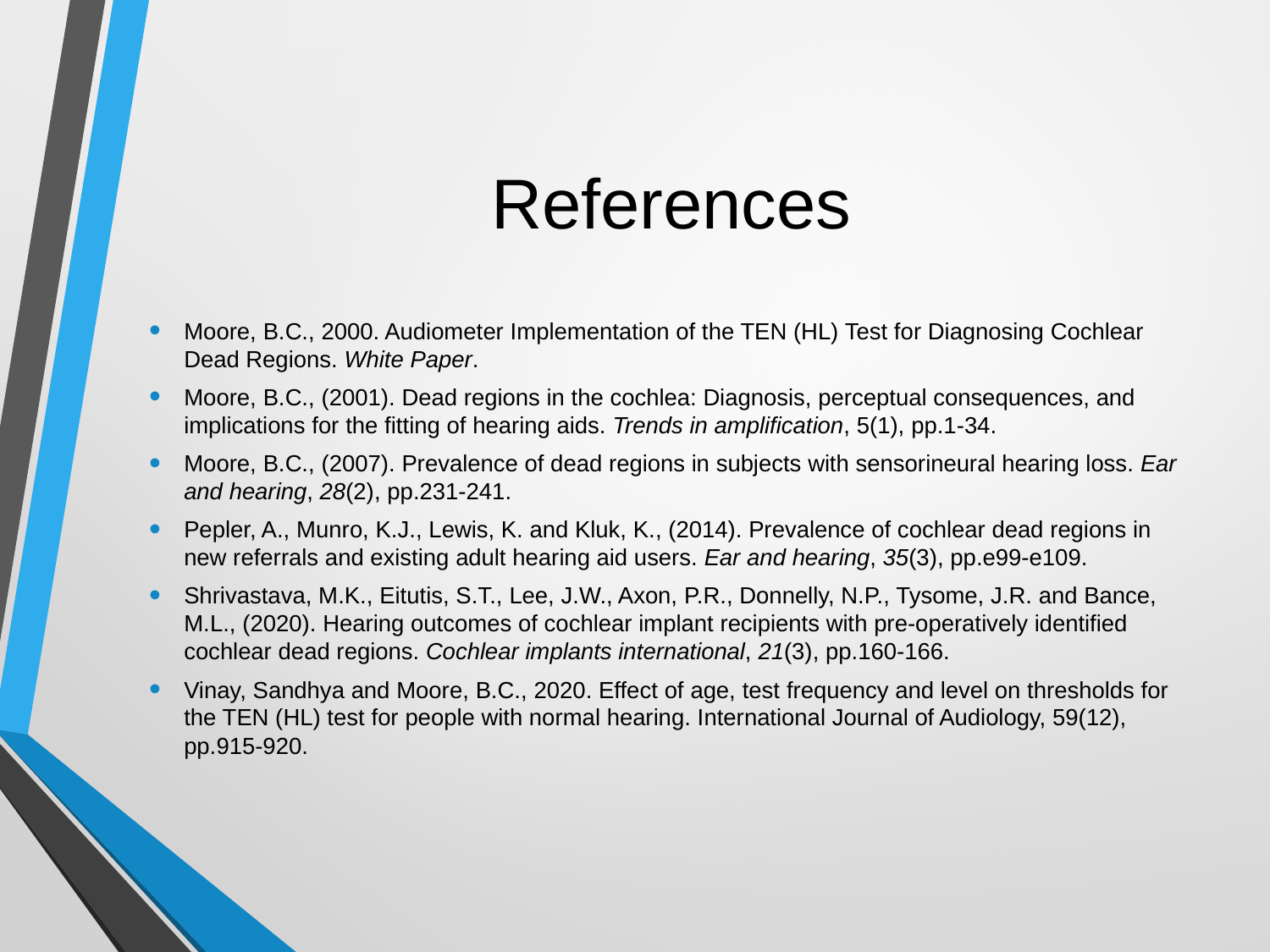

# References
Moore, B.C., 2000. Audiometer Implementation of the TEN (HL) Test for Diagnosing Cochlear Dead Regions. White Paper.
Moore, B.C., (2001). Dead regions in the cochlea: Diagnosis, perceptual consequences, and implications for the fitting of hearing aids. Trends in amplification, 5(1), pp.1-34.
Moore, B.C., (2007). Prevalence of dead regions in subjects with sensorineural hearing loss. Ear and hearing, 28(2), pp.231-241.
Pepler, A., Munro, K.J., Lewis, K. and Kluk, K., (2014). Prevalence of cochlear dead regions in new referrals and existing adult hearing aid users. Ear and hearing, 35(3), pp.e99-e109.
Shrivastava, M.K., Eitutis, S.T., Lee, J.W., Axon, P.R., Donnelly, N.P., Tysome, J.R. and Bance, M.L., (2020). Hearing outcomes of cochlear implant recipients with pre-operatively identified cochlear dead regions. Cochlear implants international, 21(3), pp.160-166.
Vinay, Sandhya and Moore, B.C., 2020. Effect of age, test frequency and level on thresholds for the TEN (HL) test for people with normal hearing. International Journal of Audiology, 59(12), pp.915-920.